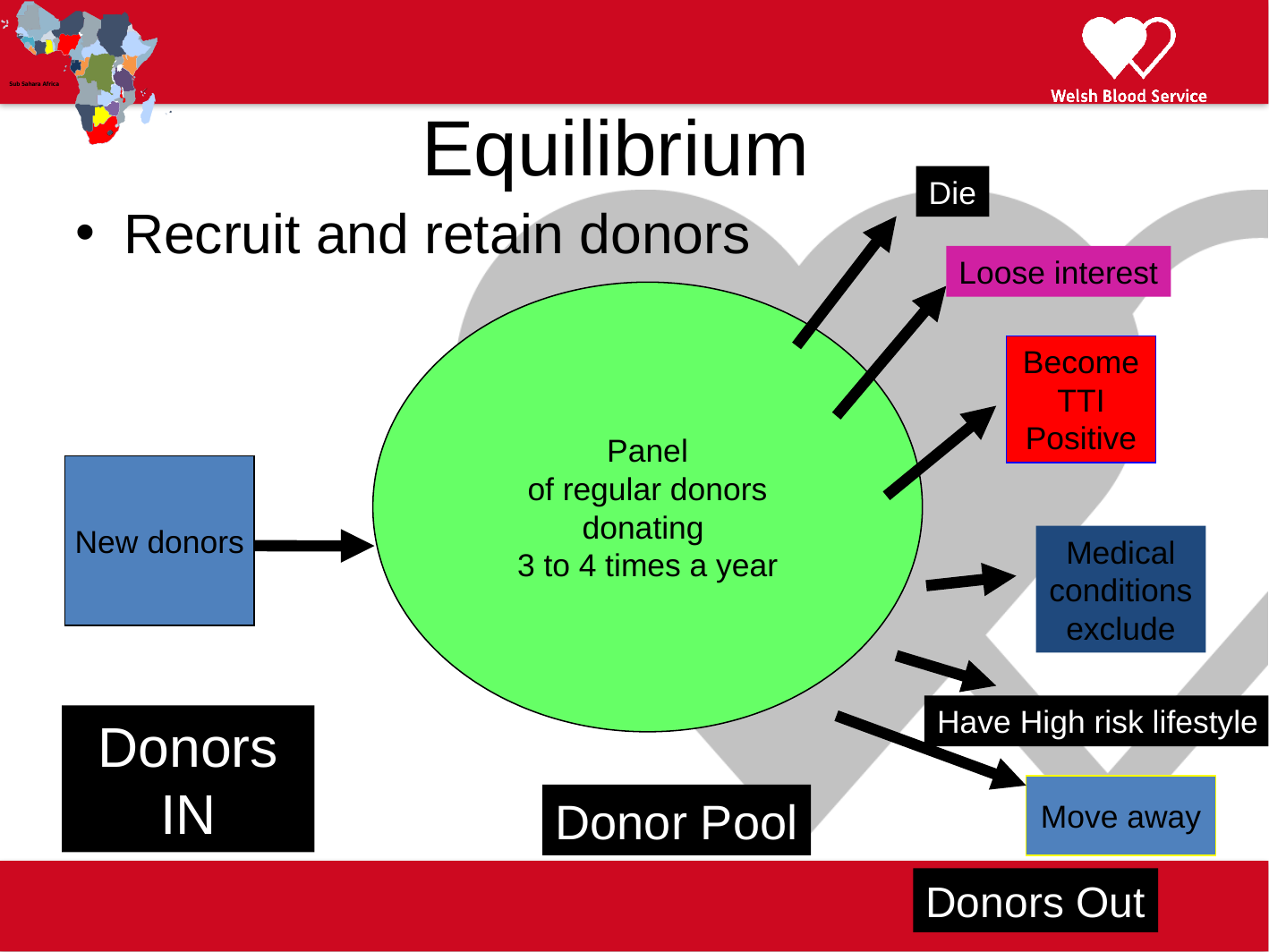

# Equilibrium
Die

Loose interest
Become TTI Positive
Medical conditions exclude
Have High risk lifestyle

Move away
Donors Out

Recruit and retain donors
Panel
 of regular donors
donating
3 to 4 times a year
Donor Pool
New donors

Donors IN